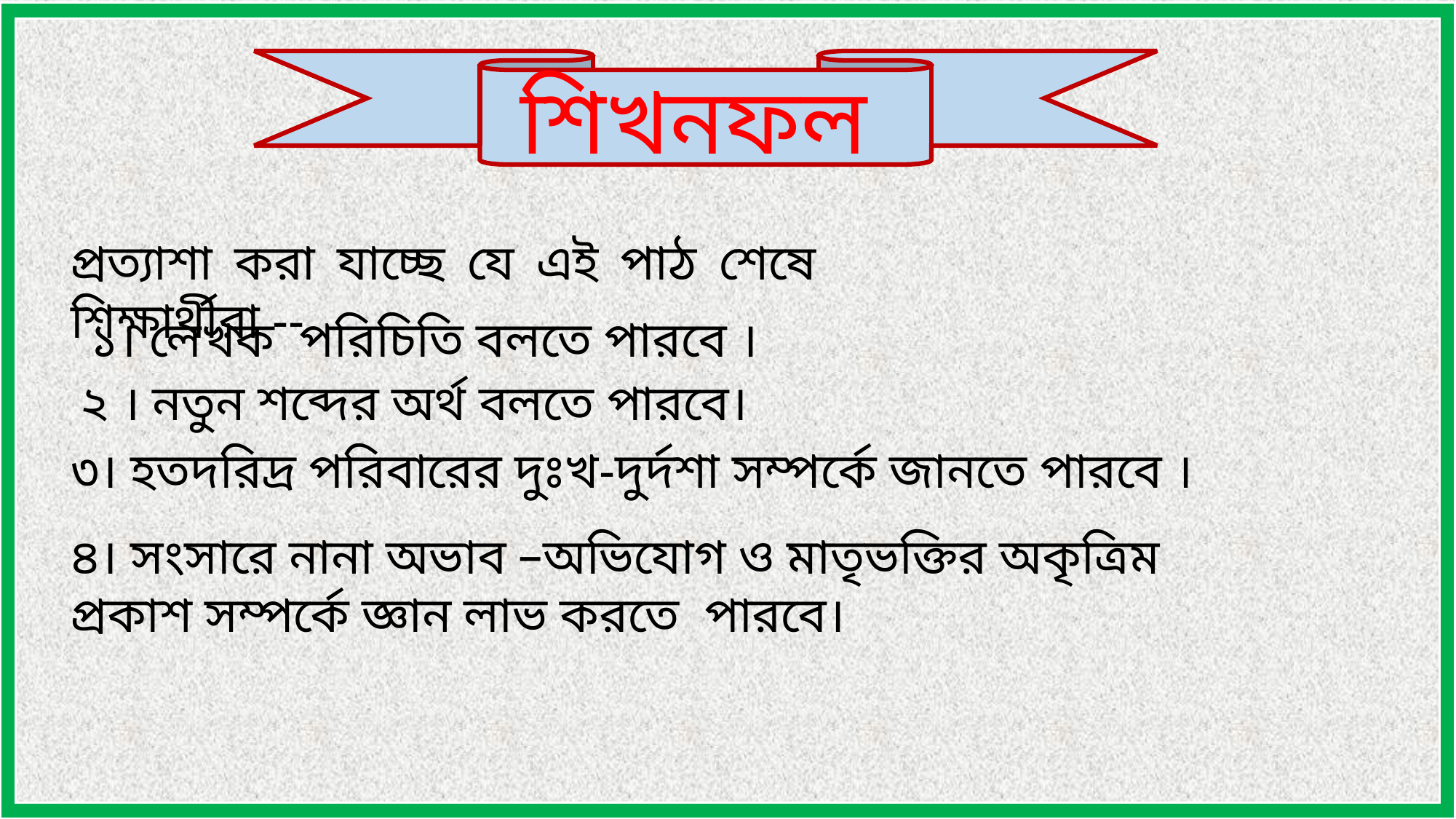

শিখনফল
প্রত্যাশা করা যাচ্ছে যে এই পাঠ শেষে শিক্ষার্থীরা --
১। লেখক  পরিচিতি বলতে পারবে ।
২ । নতুন শব্দের অর্থ বলতে পারবে।
৩। হতদরিদ্র পরিবারের দুঃখ-দুর্দশা সম্পর্কে জানতে পারবে ।
৪। সংসারে নানা অভাব –অভিযোগ ও মাতৃভক্তির অকৃত্রিম প্রকাশ সম্পর্কে জ্ঞান লাভ করতে  পারবে।